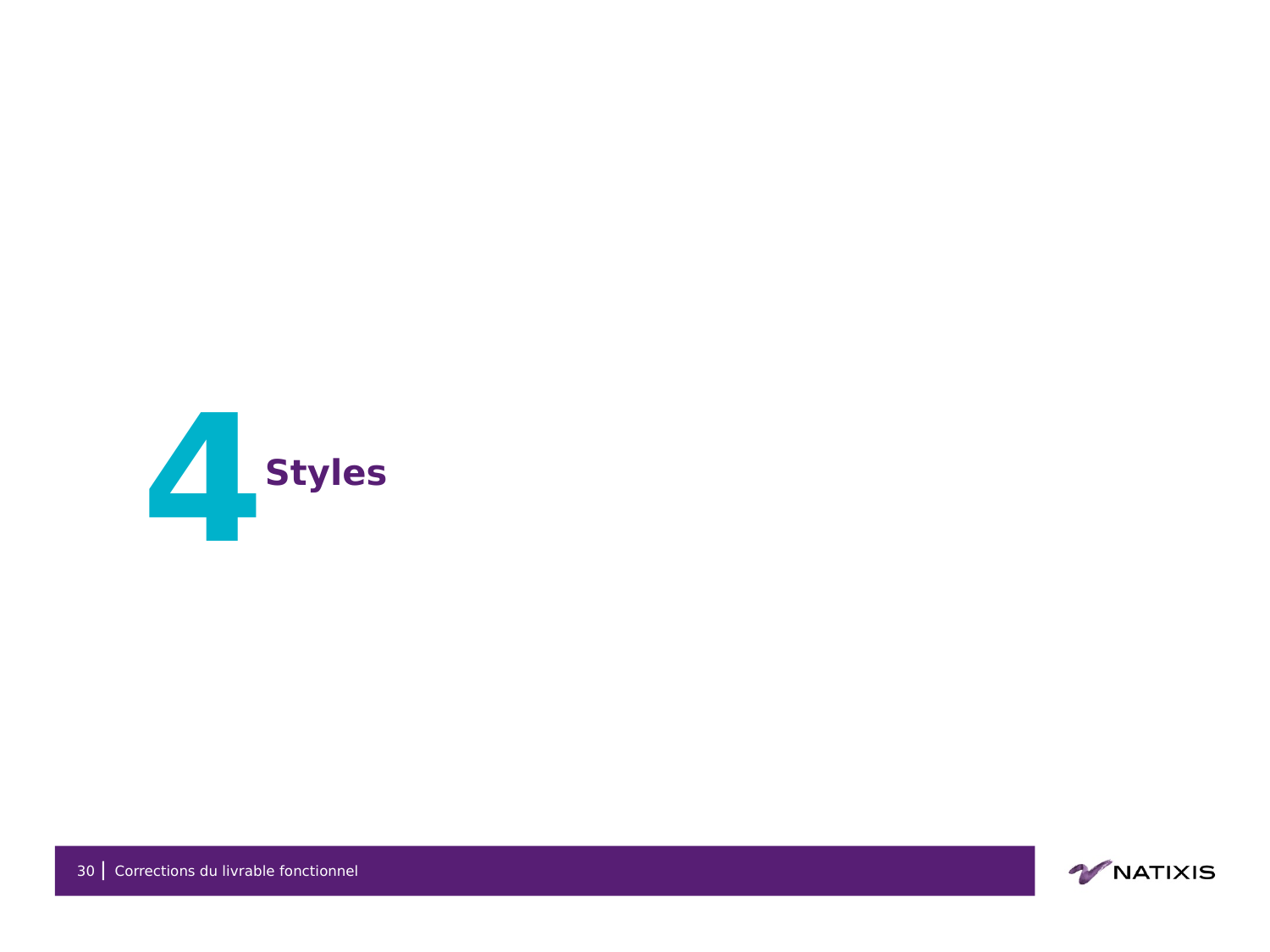

# 4
Styles
30
Corrections du livrable fonctionnel